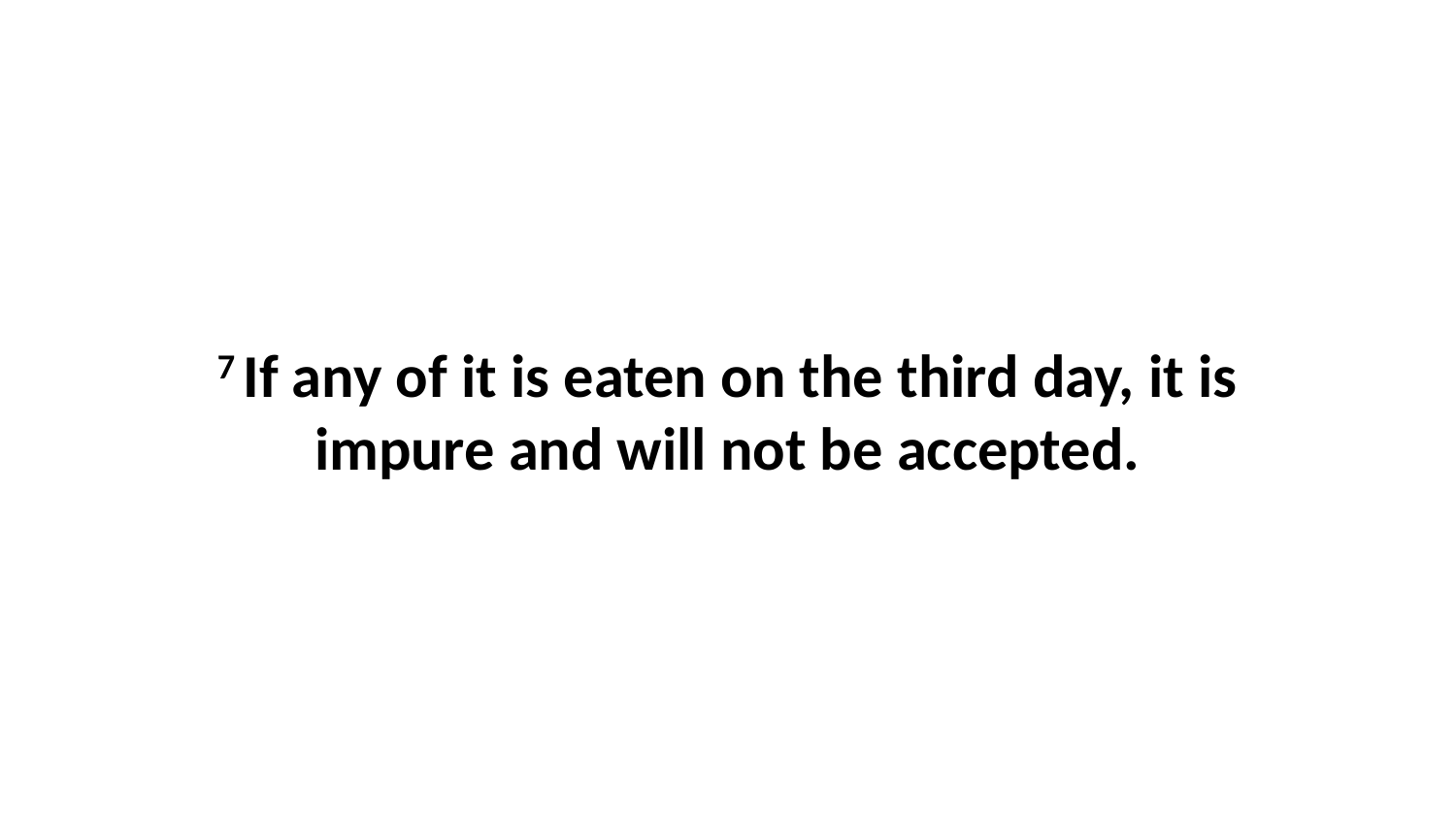

7 If any of it is eaten on the third day, it is impure and will not be accepted.